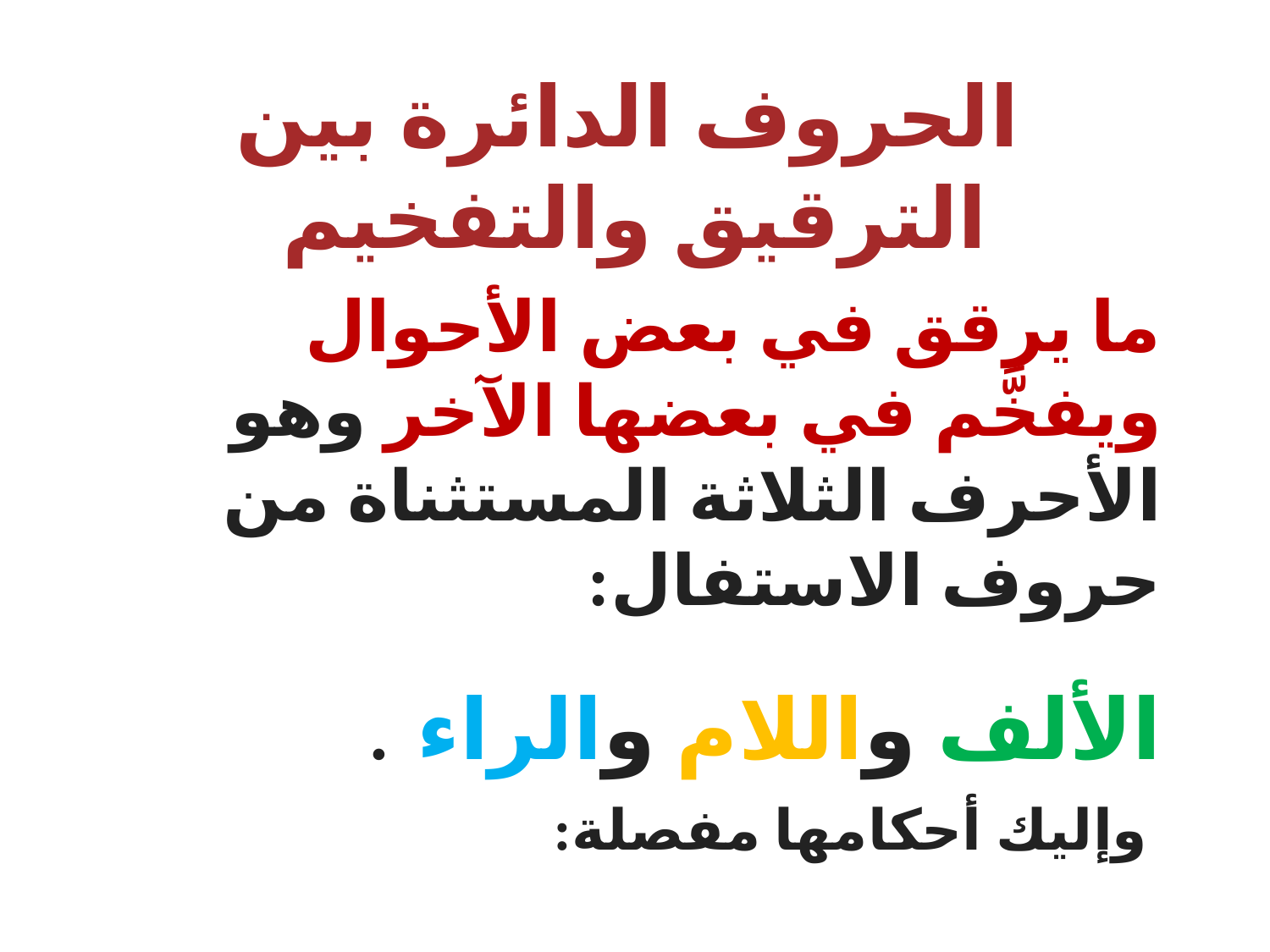

# الحروف الدائرة بين الترقيق والتفخيم
ما يرقق في بعض الأحوال ويفخَّم في بعضها الآخر وهو الأحرف الثلاثة المستثناة من حروف الاستفال:
الألف واللام والراء .
 وإليك أحكامها مفصلة: